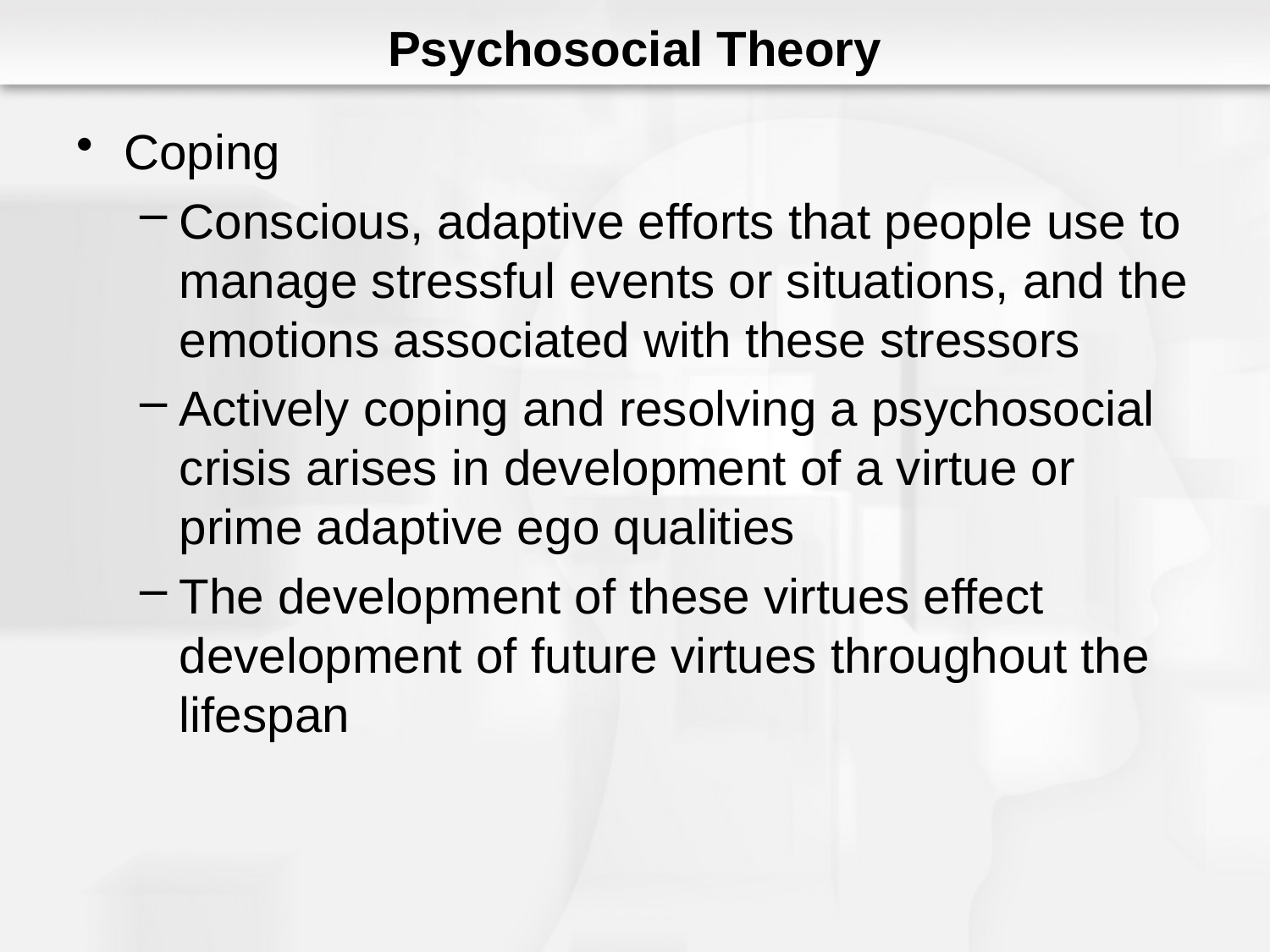

# Psychosocial Theory
Coping
Conscious, adaptive efforts that people use to manage stressful events or situations, and the emotions associated with these stressors
Actively coping and resolving a psychosocial crisis arises in development of a virtue or prime adaptive ego qualities
The development of these virtues effect development of future virtues throughout the lifespan